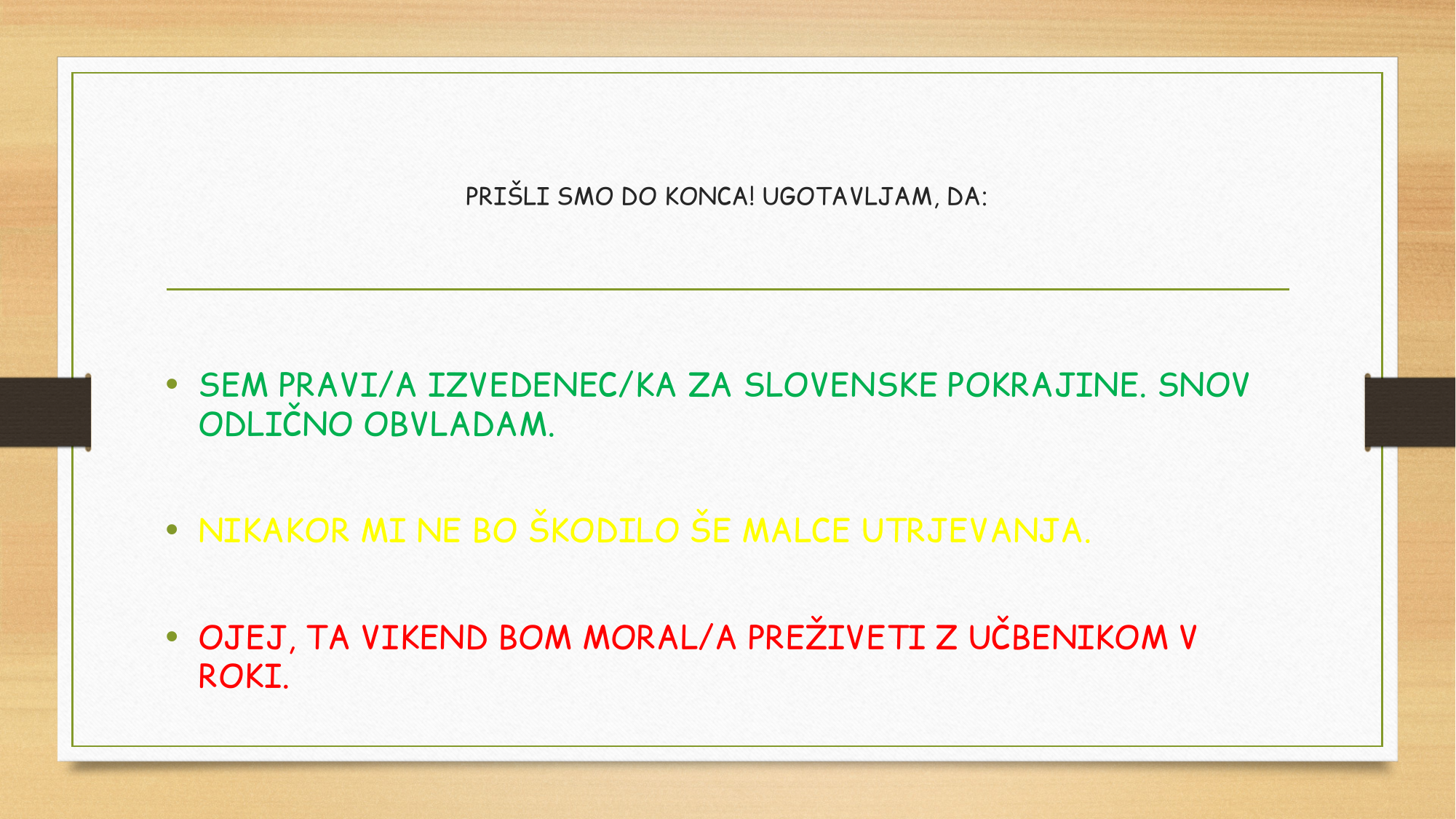

# PRIŠLI SMO DO KONCA! UGOTAVLJAM, DA:

SEM PRAVI/A IZVEDENEC/KA ZA SLOVENSKE POKRAJINE. SNOV ODLIČNO OBVLADAM.

NIKAKOR MI NE BO ŠKODILO ŠE MALCE UTRJEVANJA.

OJEJ, TA VIKEND BOM MORAL/A PREŽIVETI Z UČBENIKOM V ROKI.